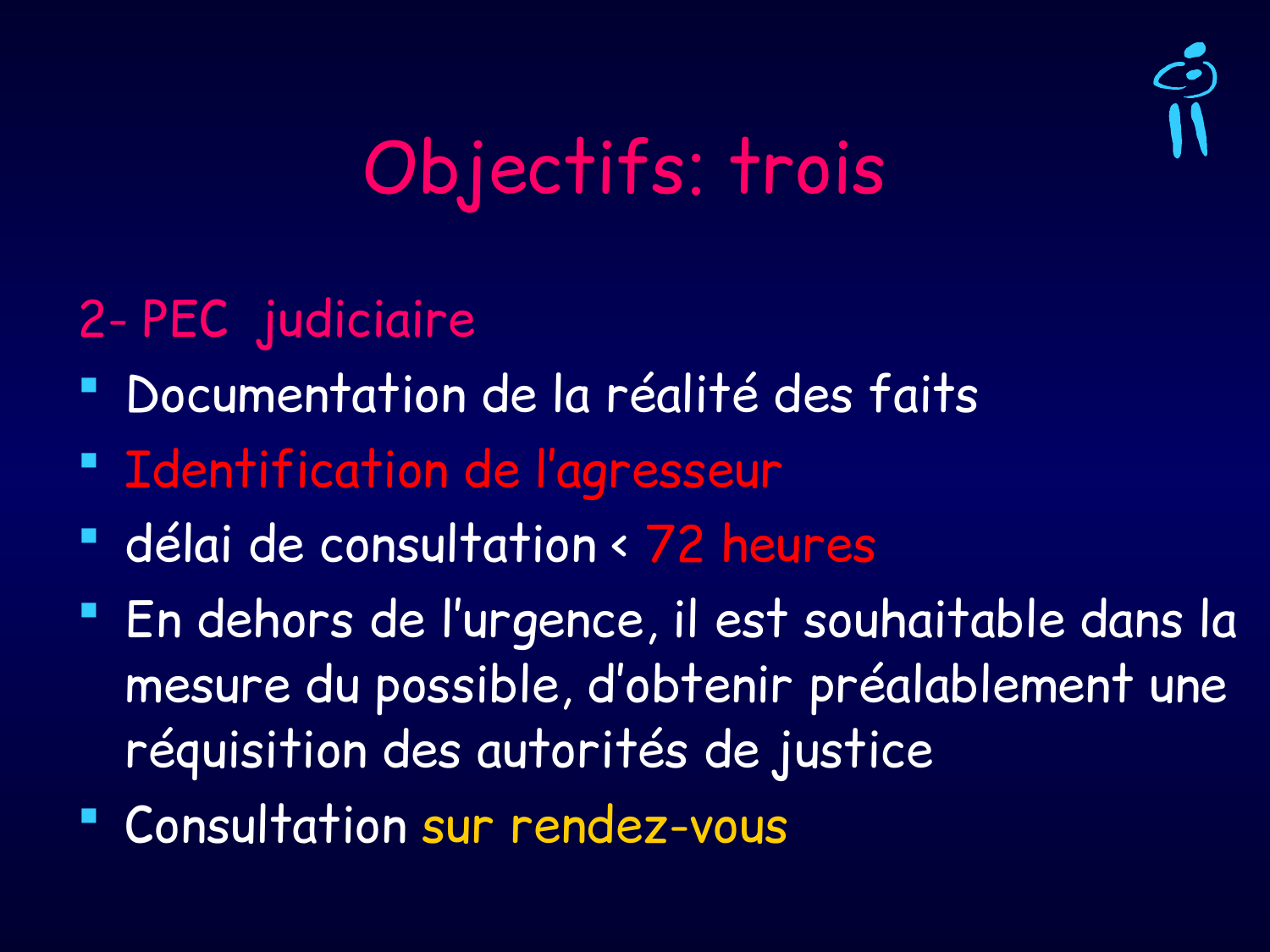

# Objectifs: trois
2- PEC  judiciaire
Documentation de la réalité des faits
Identification de l’agresseur
délai de consultation < 72 heures
En dehors de l’urgence, il est souhaitable dans la mesure du possible, d’obtenir préalablement une réquisition des autorités de justice
Consultation sur rendez-vous